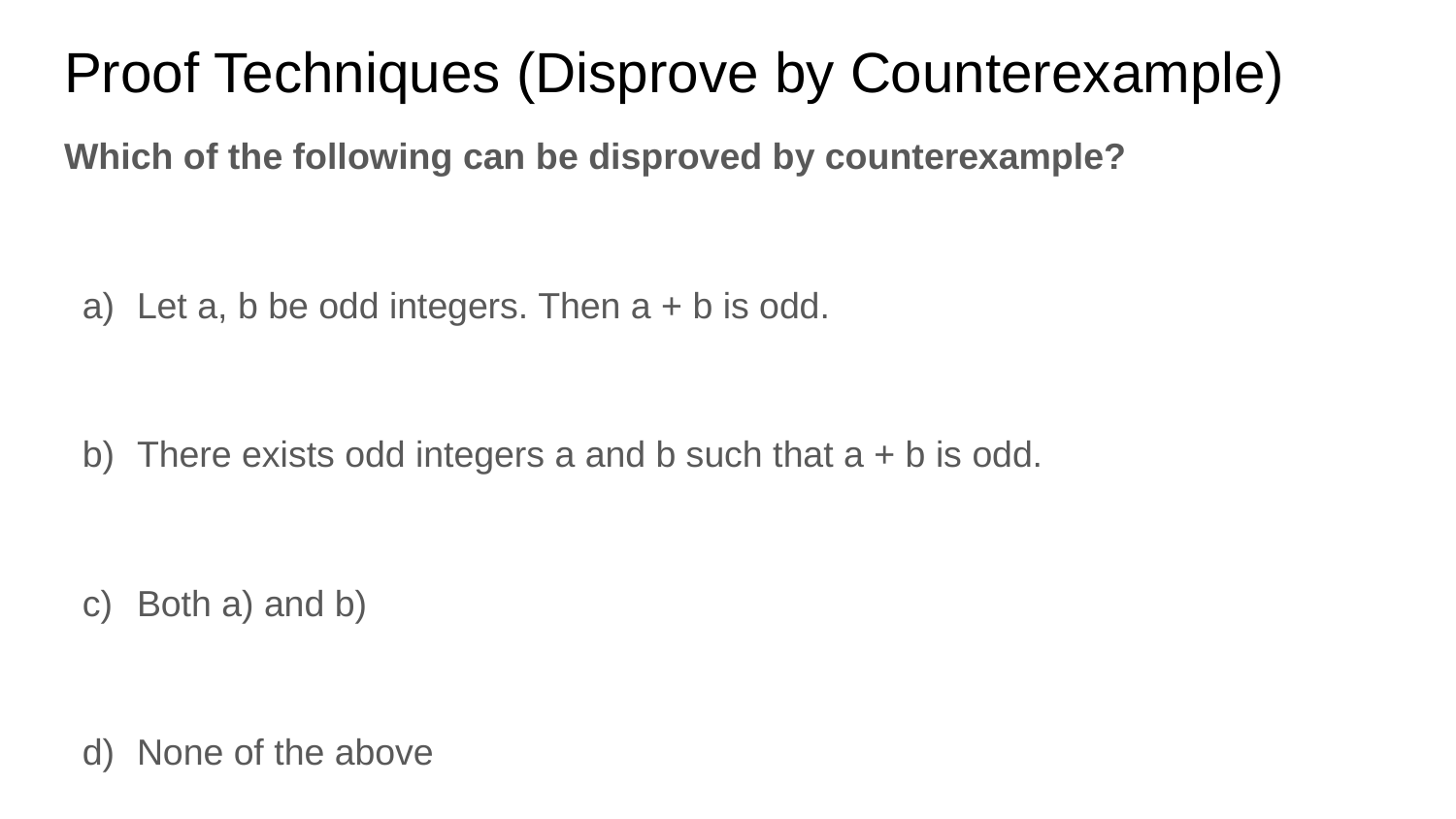

# Proof Techniques (Disprove by Counterexample)
Which of the following can be disproved by counterexample?

Let a, b be odd integers. Then a + b is odd.

There exists odd integers a and b such that a + b is odd.

Both a) and b)

None of the above